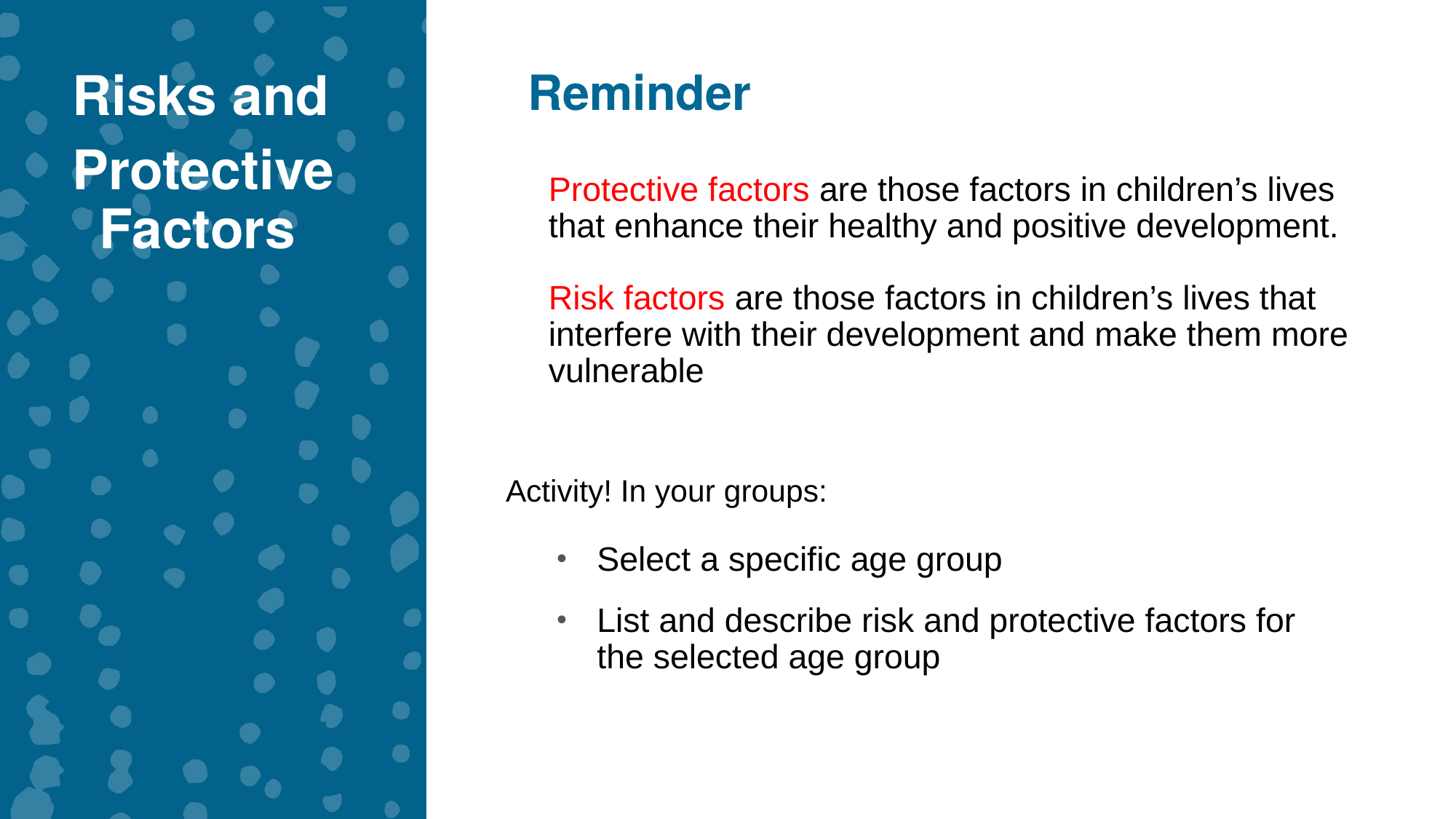

Risks and
Protective Factors
Reminder
Protective factors are those factors in children’s lives that enhance their healthy and positive development.

Risk factors are those factors in children’s lives that interfere with their development and make them more vulnerable

Activity! In your groups:

Select a specific age group

List and describe risk and protective factors for the selected age group